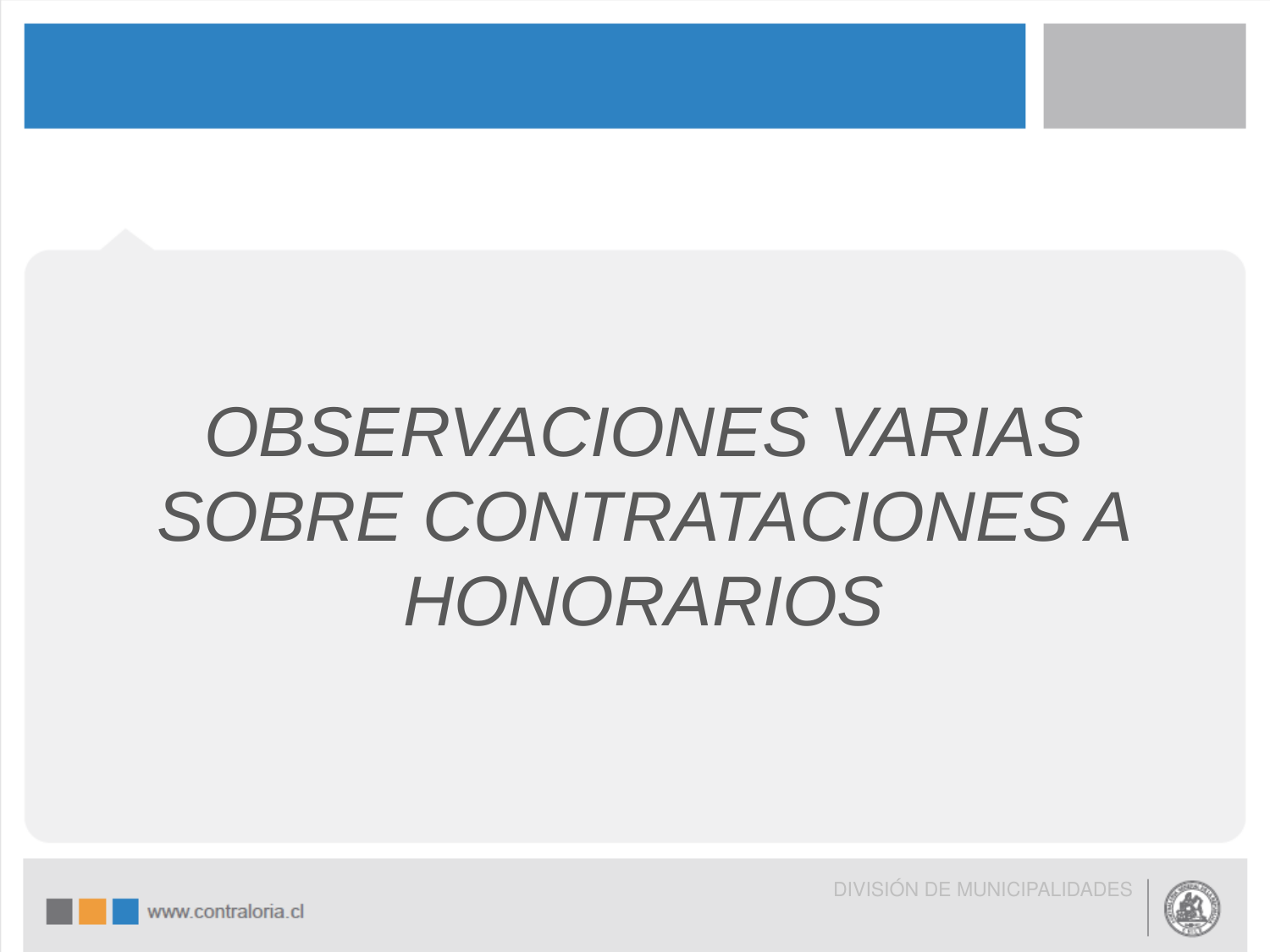

#

OBSERVACIONES VARIAS SOBRE CONTRATACIONES A HONORARIOS

DIVISIÓN DE MUNICIPALIDADES